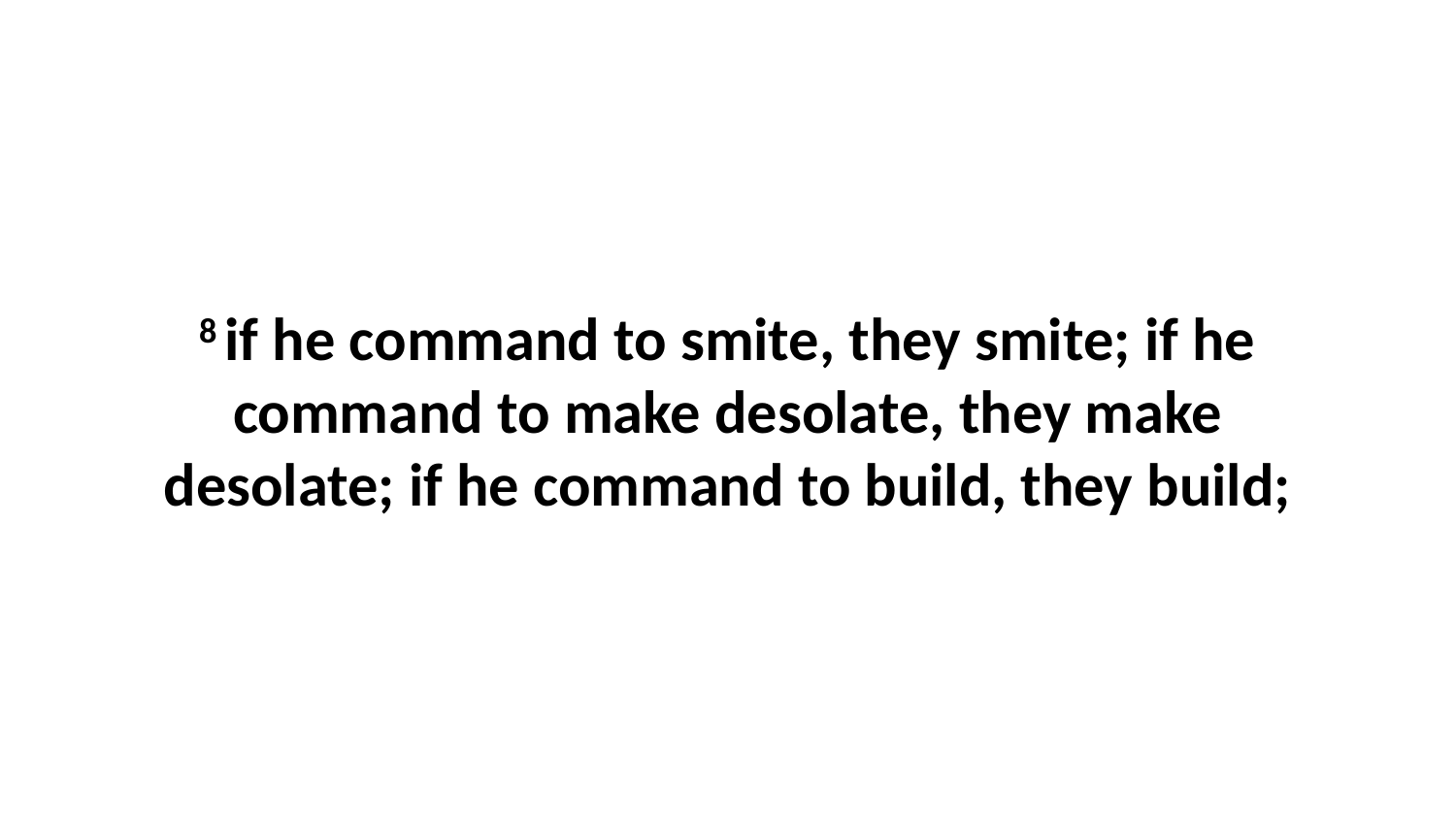

8 if he command to smite, they smite; if he command to make desolate, they make desolate; if he command to build, they build;